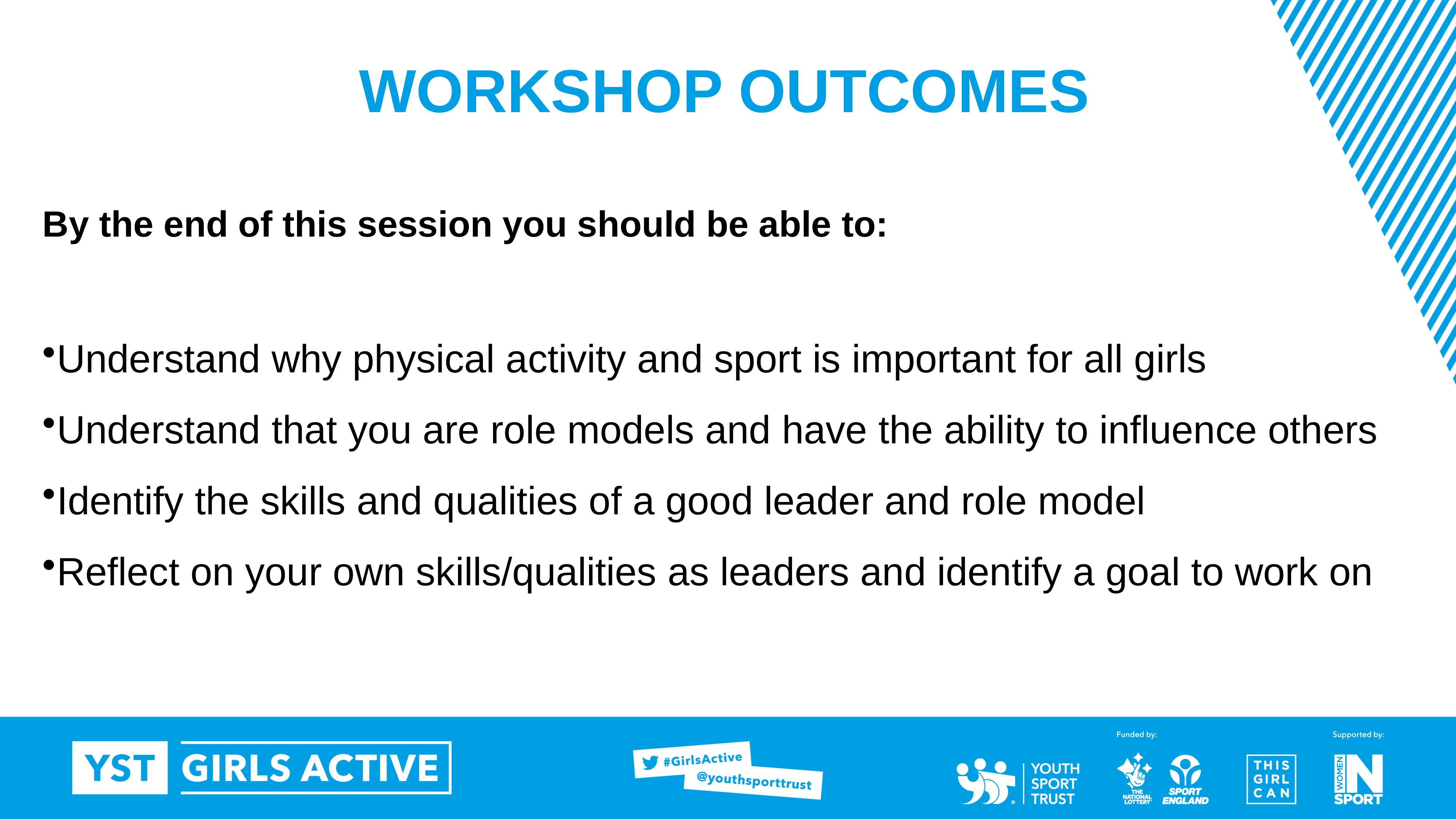

WORKSHOP OUTCOMES
By the end of this session you should be able to:

Understand why physical activity and sport is important for all girls
Understand that you are role models and have the ability to influence others
Identify the skills and qualities of a good leader and role model
Reflect on your own skills/qualities as leaders and identify a goal to work on